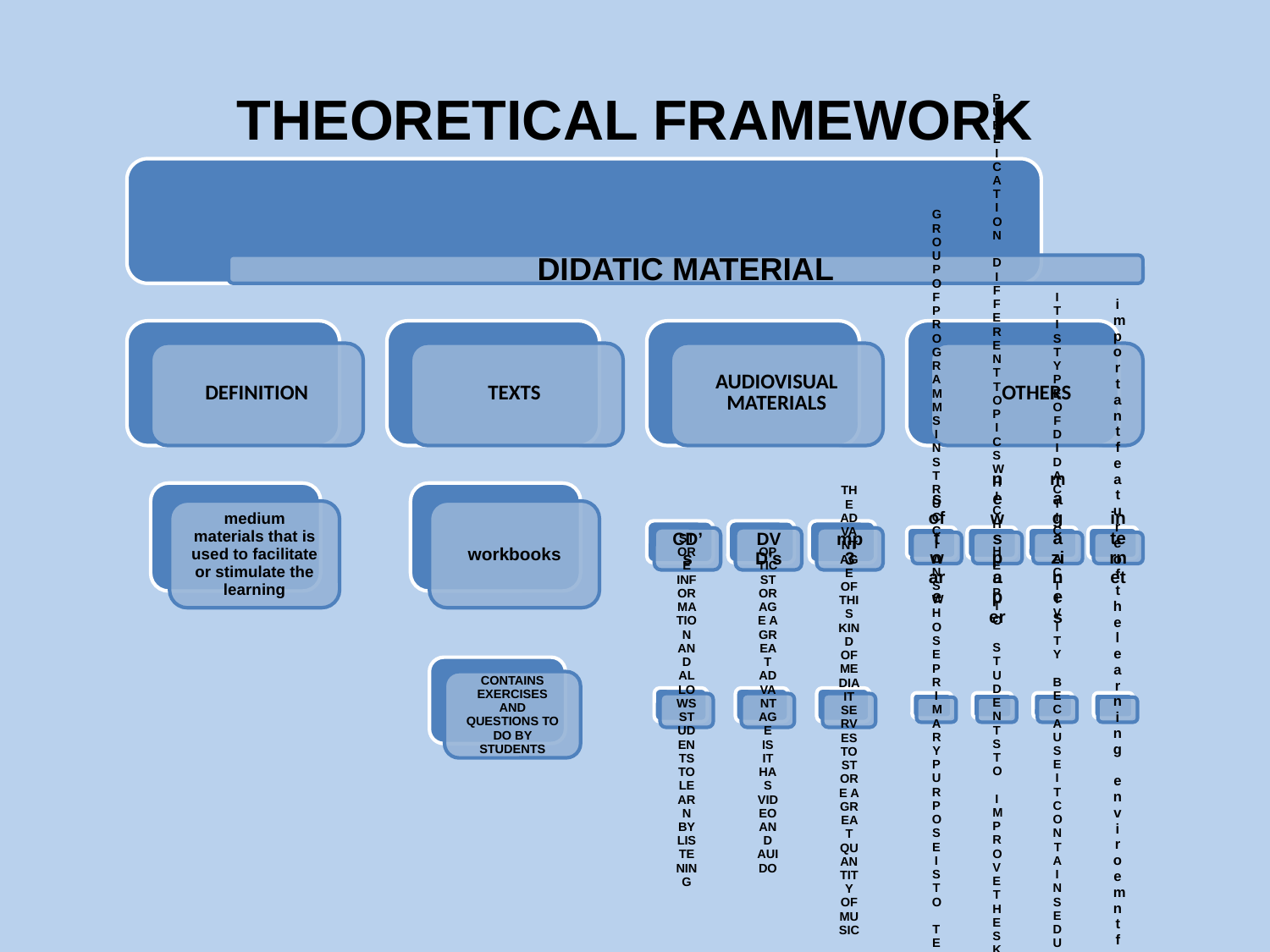

# THEORETICAL FRAMEWORK
DIDATIC MATERIAL
DEFINITION
TEXTS
AUDIOVISUAL MATERIALS
OTHERS
medium materials that is used to facilitate or stimulate the learning
workbooks
CONTAINS EXERCISES AND QUESTIONS TO DO BY STUDENTS